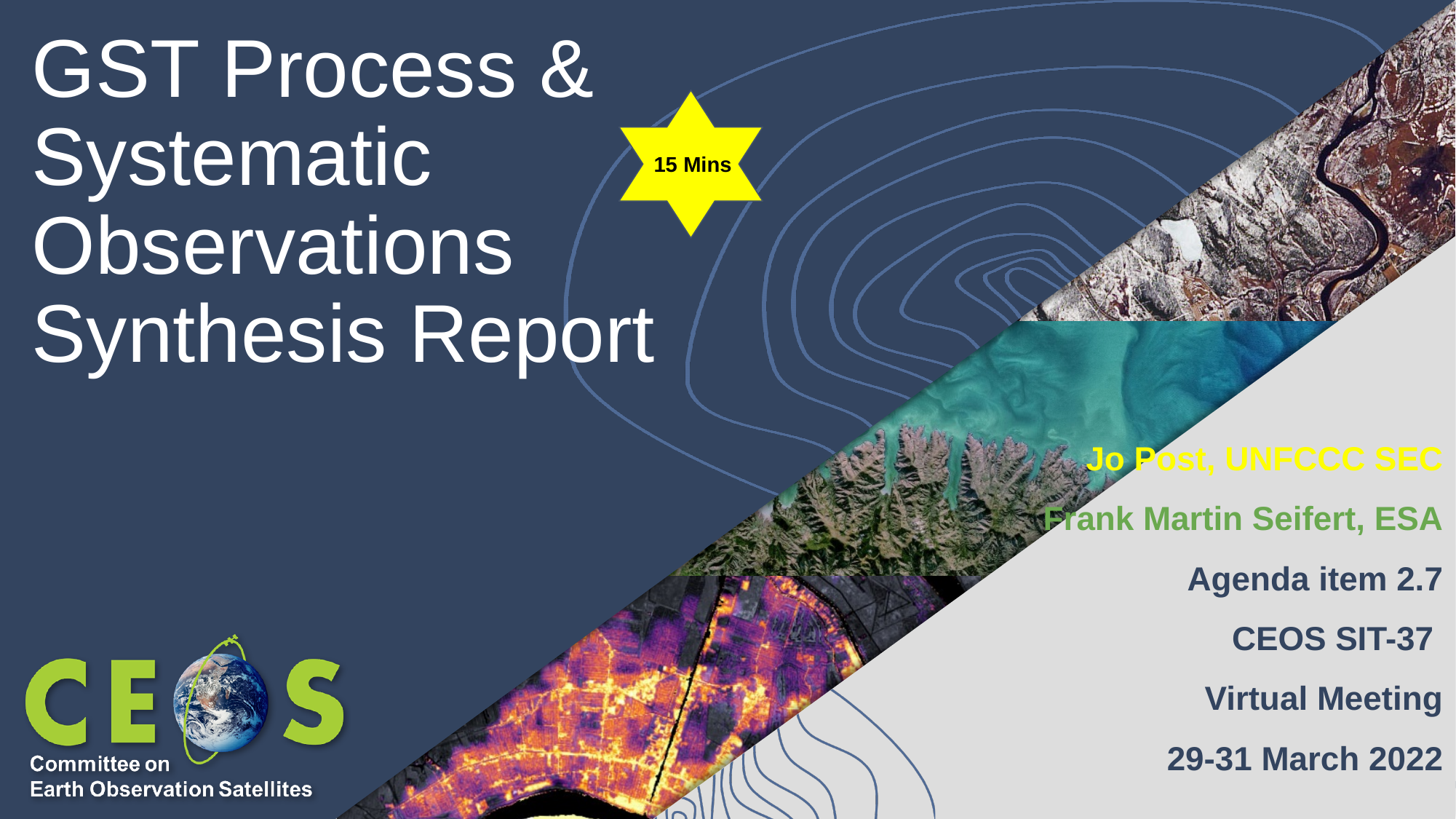

# GST Process & Systematic Observations Synthesis Report

15 Mins

Jo Post, UNFCCC SEC
Frank Martin Seifert, ESA
Agenda item 2.7
CEOS SIT-37
Virtual Meeting
29-31 March 2022